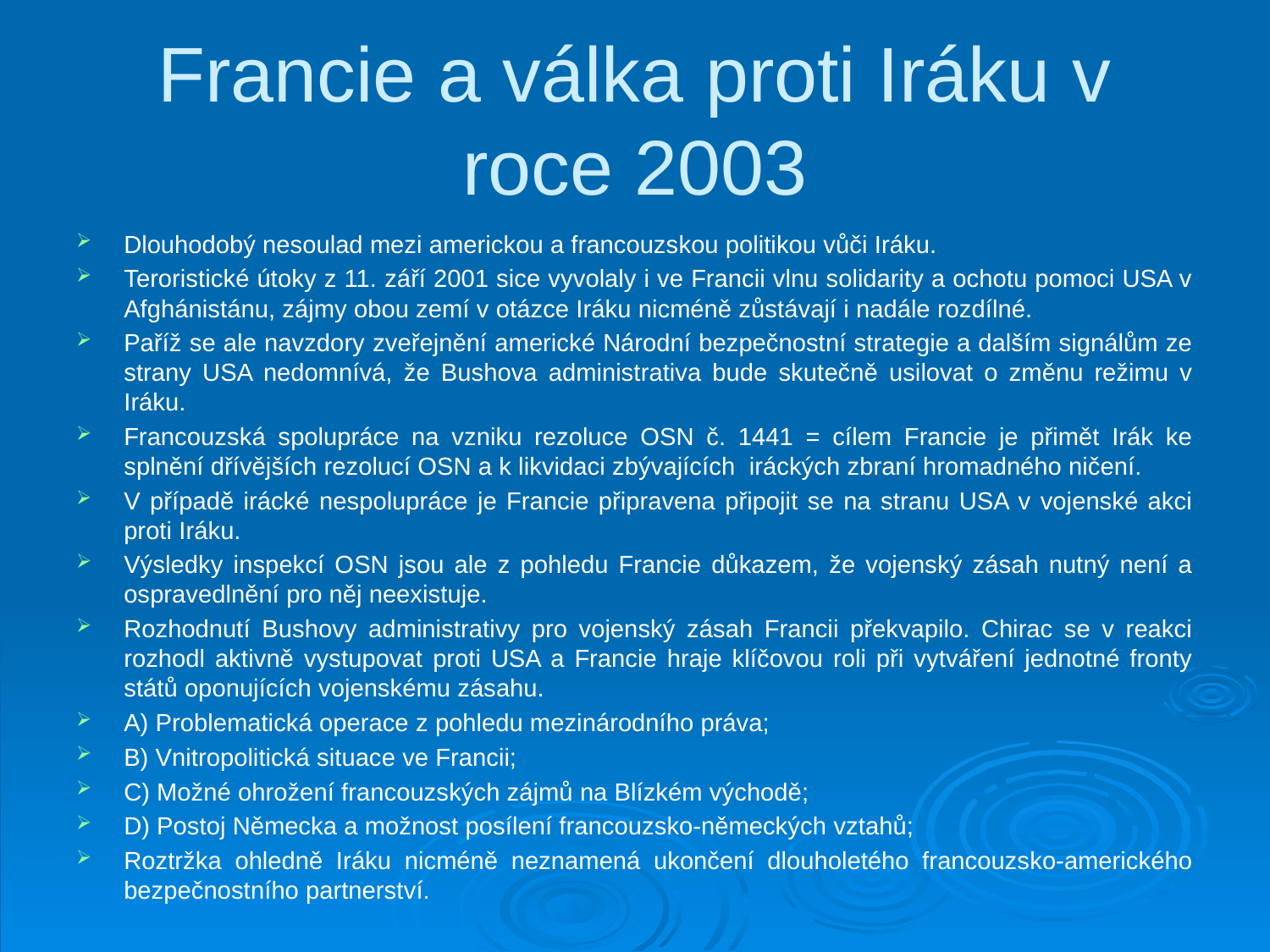

# Francie a válka proti Iráku v roce 2003
Dlouhodobý nesoulad mezi americkou a francouzskou politikou vůči Iráku.
Teroristické útoky z 11. září 2001 sice vyvolaly i ve Francii vlnu solidarity a ochotu pomoci USA v Afghánistánu, zájmy obou zemí v otázce Iráku nicméně zůstávají i nadále rozdílné.
Paříž se ale navzdory zveřejnění americké Národní bezpečnostní strategie a dalším signálům ze strany USA nedomnívá, že Bushova administrativa bude skutečně usilovat o změnu režimu v Iráku.
Francouzská spolupráce na vzniku rezoluce OSN č. 1441 = cílem Francie je přimět Irák ke splnění dřívějších rezolucí OSN a k likvidaci zbývajících  iráckých zbraní hromadného ničení.
V případě irácké nespolupráce je Francie připravena připojit se na stranu USA v vojenské akci proti Iráku.
Výsledky inspekcí OSN jsou ale z pohledu Francie důkazem, že vojenský zásah nutný není a ospravedlnění pro něj neexistuje.
Rozhodnutí Bushovy administrativy pro vojenský zásah Francii překvapilo. Chirac se v reakci rozhodl aktivně vystupovat proti USA a Francie hraje klíčovou roli při vytváření jednotné fronty států oponujících vojenskému zásahu.
A) Problematická operace z pohledu mezinárodního práva;
B) Vnitropolitická situace ve Francii;
C) Možné ohrožení francouzských zájmů na Blízkém východě;
D) Postoj Německa a možnost posílení francouzsko-německých vztahů;
Roztržka ohledně Iráku nicméně neznamená ukončení dlouholetého francouzsko-amerického bezpečnostního partnerství.